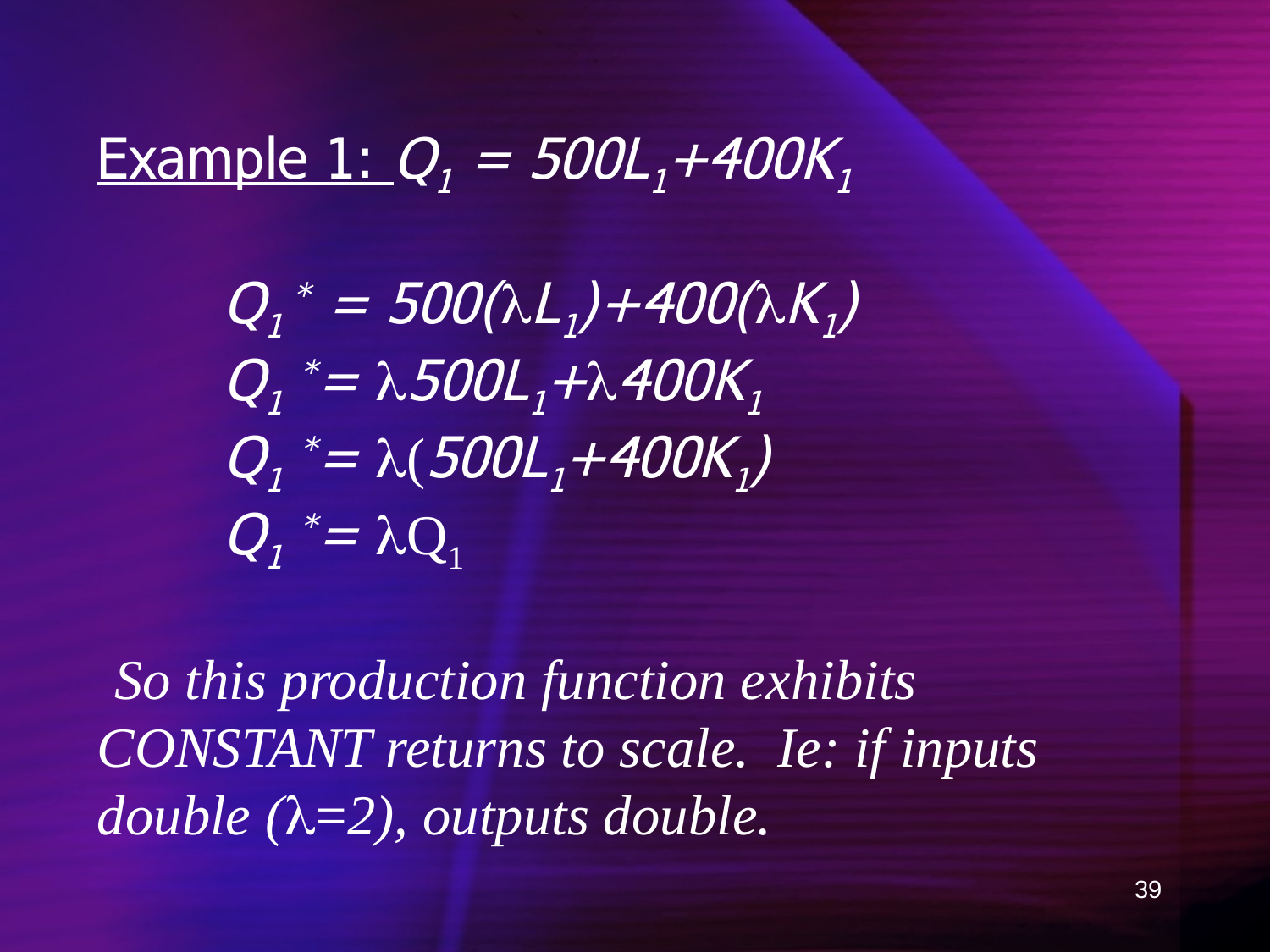

Example 1: Q1 = 500L1+400K1

 	Q1 * = 500(λL1)+400(λK1)
	Q1 *= λ500L1+λ400K1
 	Q1 *= λ(500L1+400K1)
	Q1 *= λQ1

 So this production function exhibits CONSTANT returns to scale.  Ie: if inputs double (λ=2), outputs double.

39